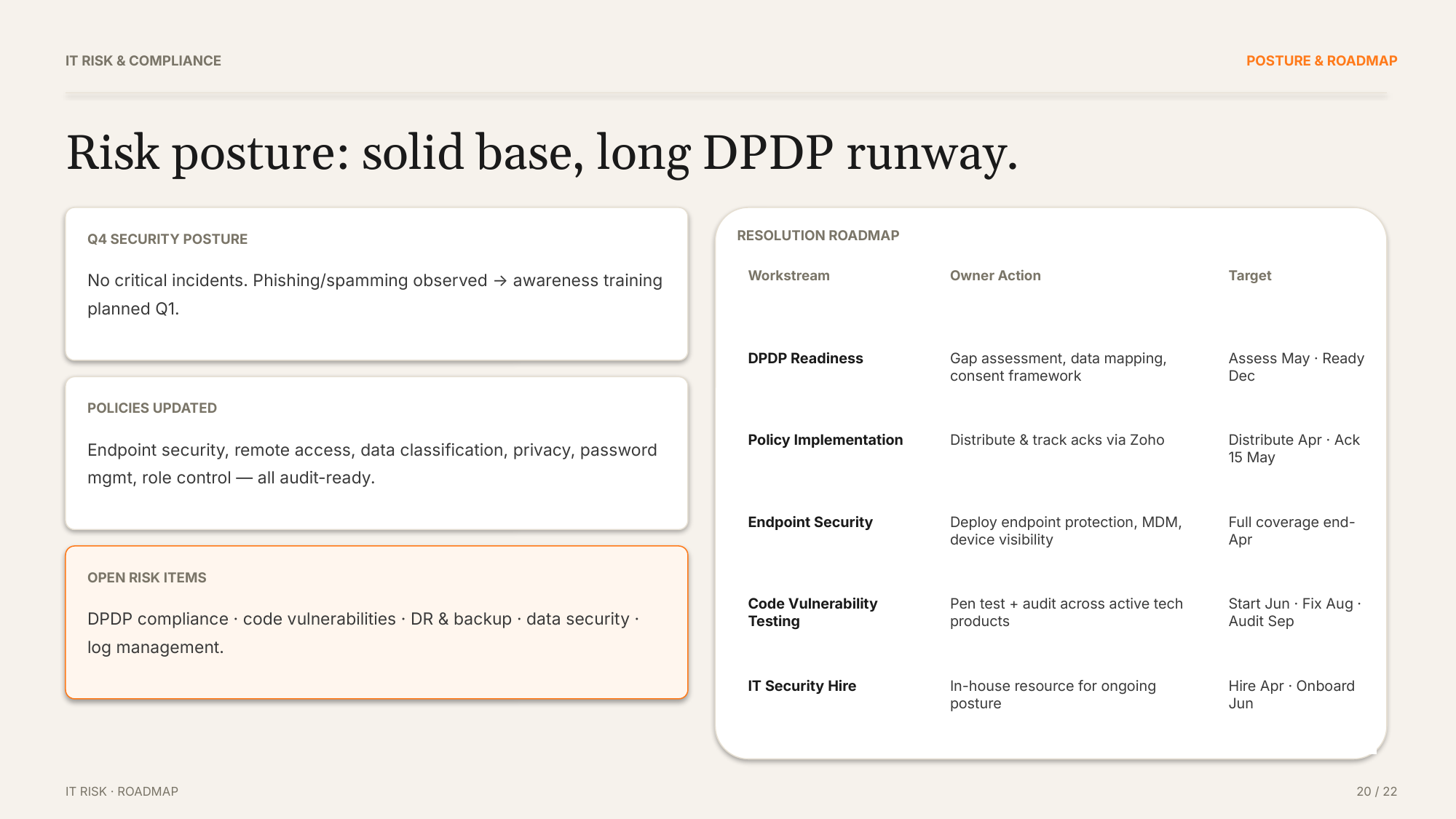

IT RISK & COMPLIANCE
POSTURE & ROADMAP
Risk posture: solid base, long DPDP runway.

RESOLUTION ROADMAP
Q4 SECURITY POSTURE
No critical incidents. Phishing/spamming observed → awareness training planned Q1.
| Workstream | Owner Action | Target |
| --- | --- | --- |
| DPDP Readiness | Gap assessment, data mapping, consent framework | Assess May · Ready Dec |
| Policy Implementation | Distribute & track acks via Zoho | Distribute Apr · Ack 15 May |
| Endpoint Security | Deploy endpoint protection, MDM, device visibility | Full coverage end-Apr |
| Code Vulnerability Testing | Pen test + audit across active tech products | Start Jun · Fix Aug · Audit Sep |
| IT Security Hire | In-house resource for ongoing posture | Hire Apr · Onboard Jun |

POLICIES UPDATED
Endpoint security, remote access, data classification, privacy, password mgmt, role control — all audit-ready.

OPEN RISK ITEMS
DPDP compliance · code vulnerabilities · DR & backup · data security · log management.
IT RISK · ROADMAP
20 / 22